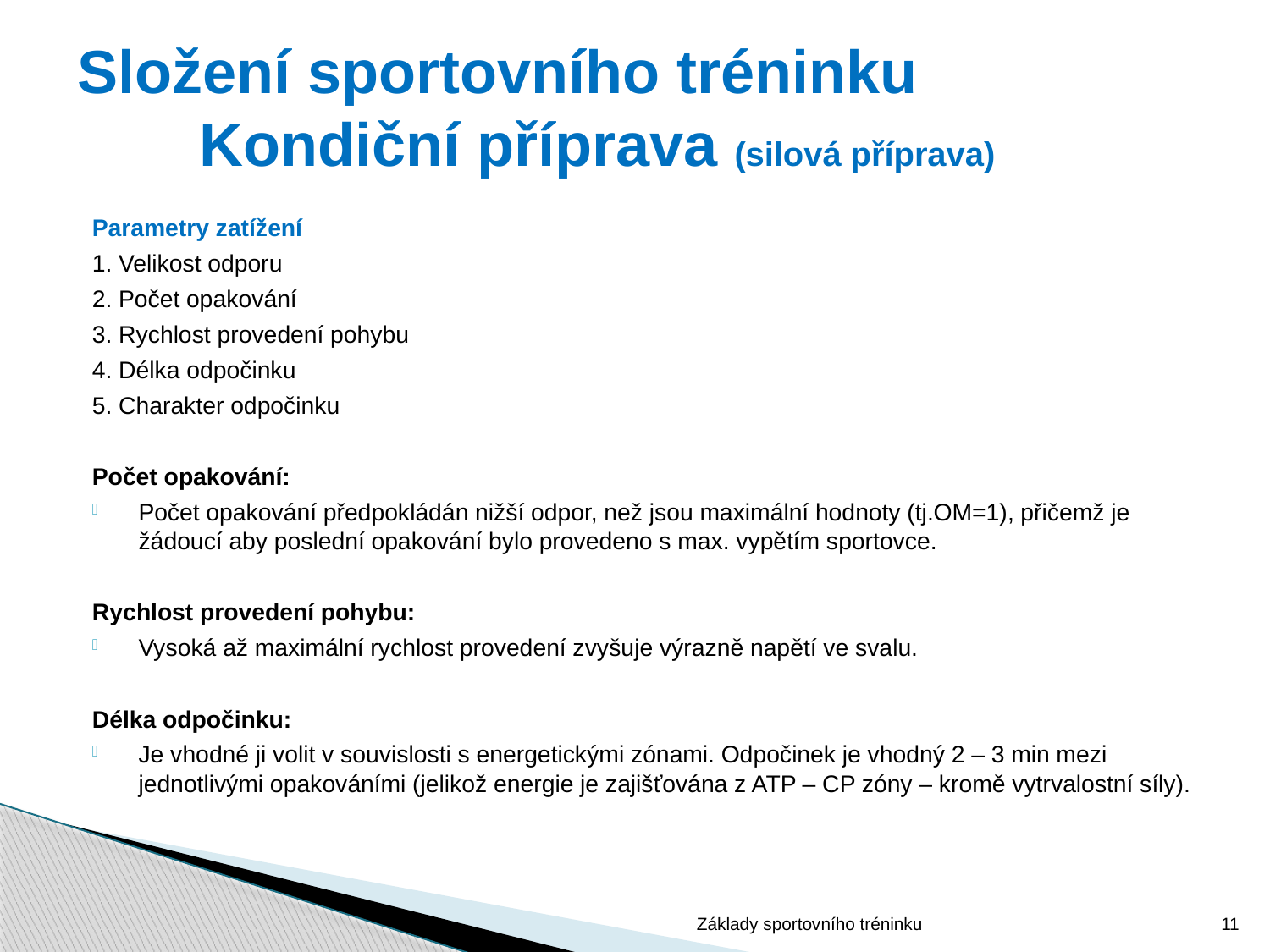

# Složení sportovního tréninku Kondiční příprava (silová příprava)
Parametry zatížení
1. Velikost odporu
2. Počet opakování
3. Rychlost provedení pohybu
4. Délka odpočinku
5. Charakter odpočinku

Počet opakování:
Počet opakování předpokládán nižší odpor, než jsou maximální hodnoty (tj.OM=1), přičemž je žádoucí aby poslední opakování bylo provedeno s max. vypětím sportovce.

Rychlost provedení pohybu:
Vysoká až maximální rychlost provedení zvyšuje výrazně napětí ve svalu.

Délka odpočinku:
Je vhodné ji volit v souvislosti s energetickými zónami. Odpočinek je vhodný 2 – 3 min mezi jednotlivými opakováními (jelikož energie je zajišťována z ATP – CP zóny – kromě vytrvalostní síly).

Základy sportovního tréninku
11